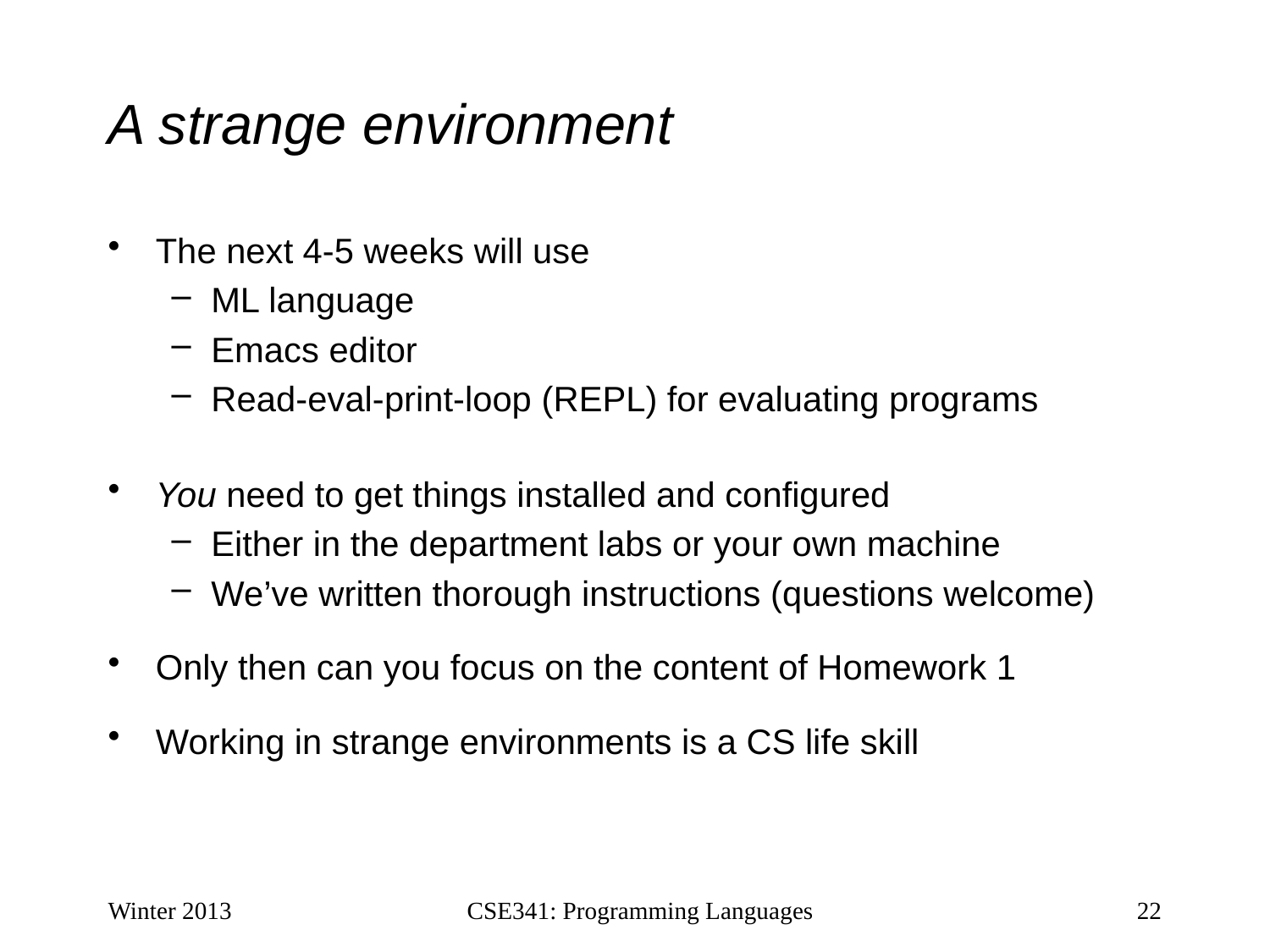

# A strange environment
The next 4-5 weeks will use
ML language
Emacs editor
Read-eval-print-loop (REPL) for evaluating programs

You need to get things installed and configured
Either in the department labs or your own machine
We’ve written thorough instructions (questions welcome)

Only then can you focus on the content of Homework 1

Working in strange environments is a CS life skill

Winter 2013
CSE341: Programming Languages
22